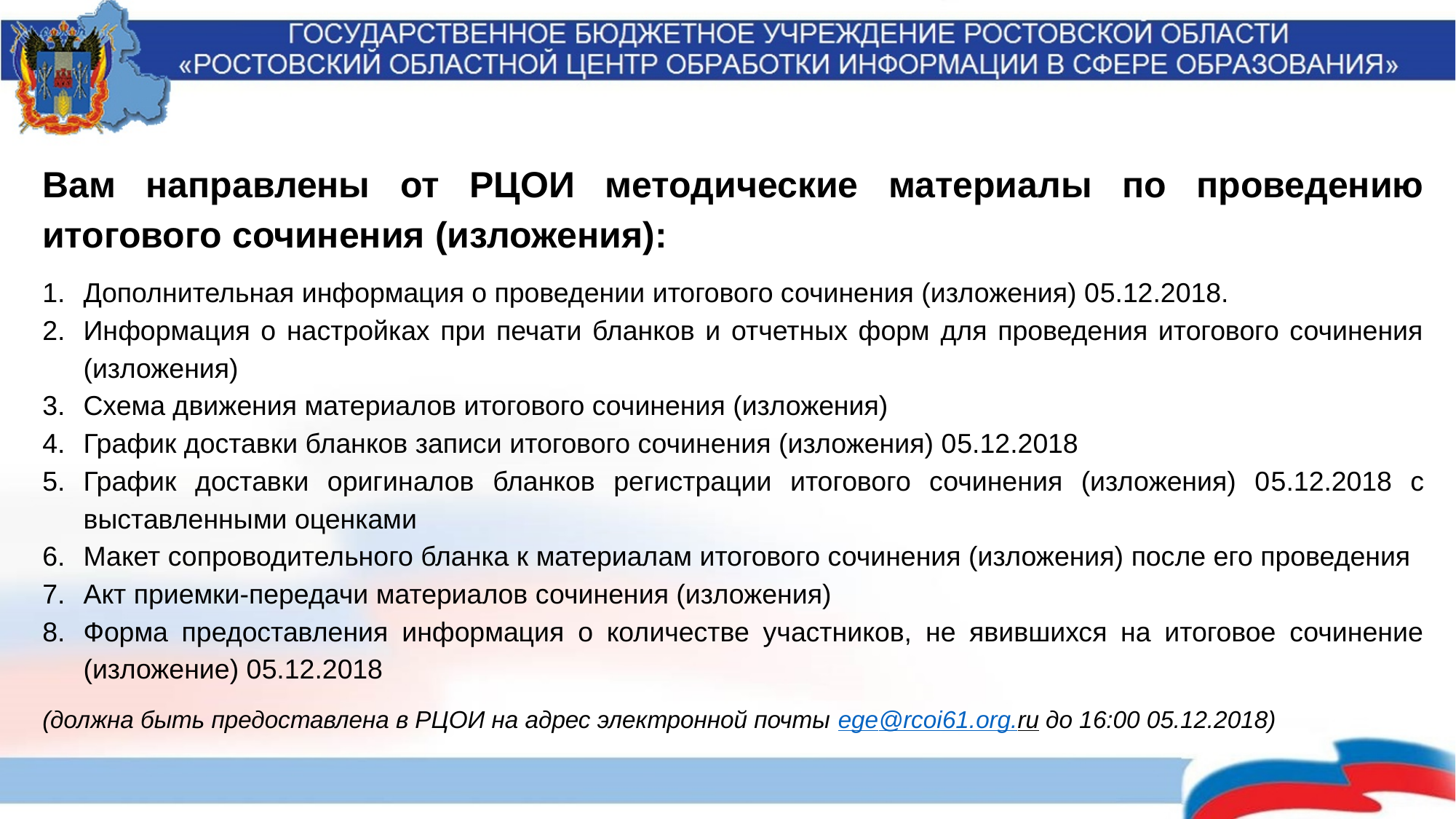

Вам направлены от РЦОИ методические материалы по проведению итогового сочинения (изложения):
Дополнительная информация о проведении итогового сочинения (изложения) 05.12.2018.
Информация о настройках при печати бланков и отчетных форм для проведения итогового сочинения (изложения)
Схема движения материалов итогового сочинения (изложения)
График доставки бланков записи итогового сочинения (изложения) 05.12.2018
График доставки оригиналов бланков регистрации итогового сочинения (изложения) 05.12.2018 с выставленными оценками
Макет сопроводительного бланка к материалам итогового сочинения (изложения) после его проведения
Акт приемки-передачи материалов сочинения (изложения)
Форма предоставления информация о количестве участников, не явившихся на итоговое сочинение (изложение) 05.12.2018
(должна быть предоставлена в РЦОИ на адрес электронной почты ege@rcoi61.org.ru до 16:00 05.12.2018)